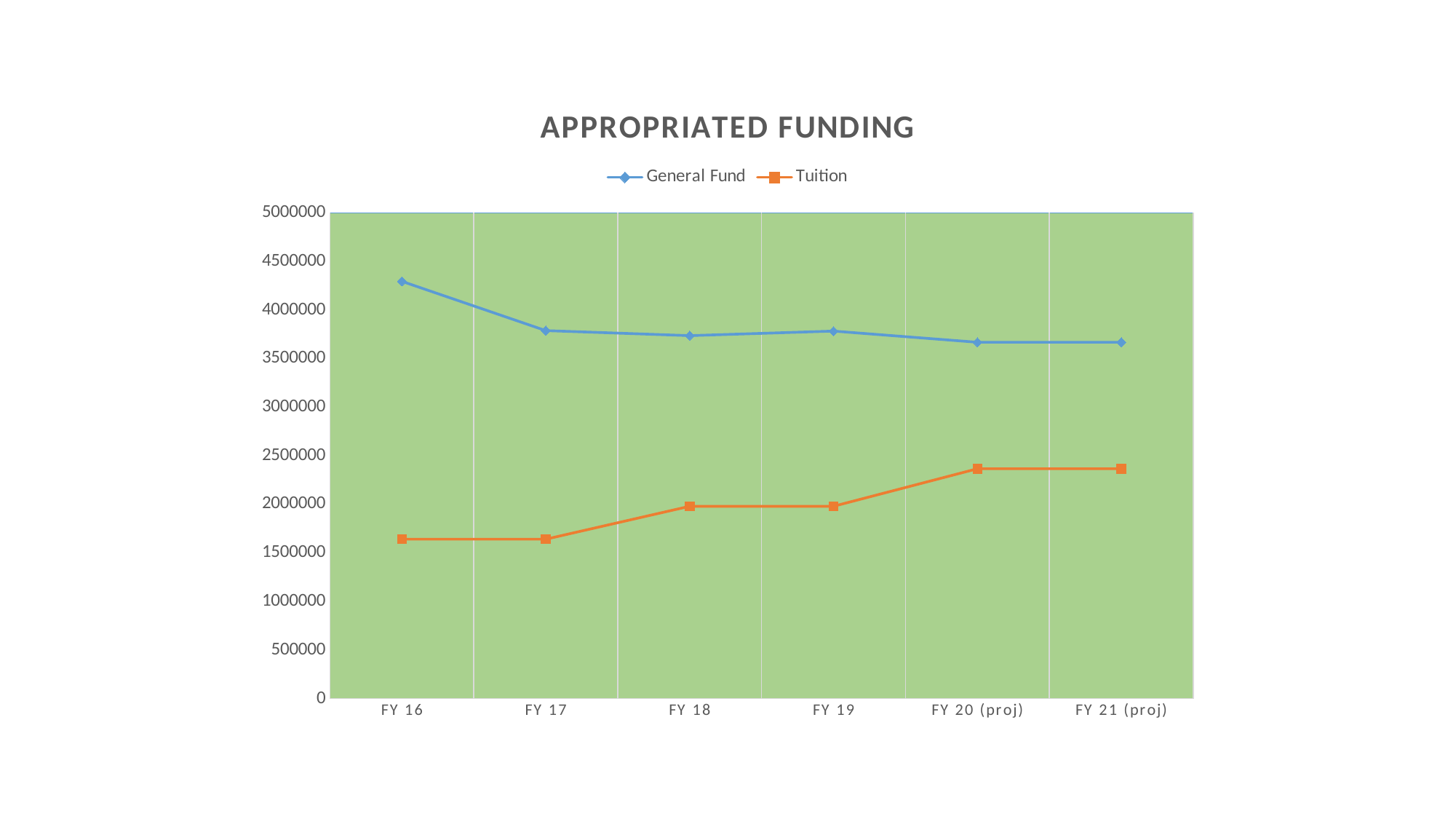

### Chart: APPROPRIATED FUNDING

| Category | General Fund | Tuition |
|---|---|---|
| FY 16 | 4294805.0 | 1640810.0 |
| FY 17 | 3787787.0 | 1640810.0 |
| FY 18 | 3736000.0 | 1979408.0 |
| FY 19 | 3782532.0 | 1979408.0 |
| FY 20 (proj) | 3667505.0 | 2365706.0 |
| FY 21 (proj) | 3667505.0 | 2365706.0 |